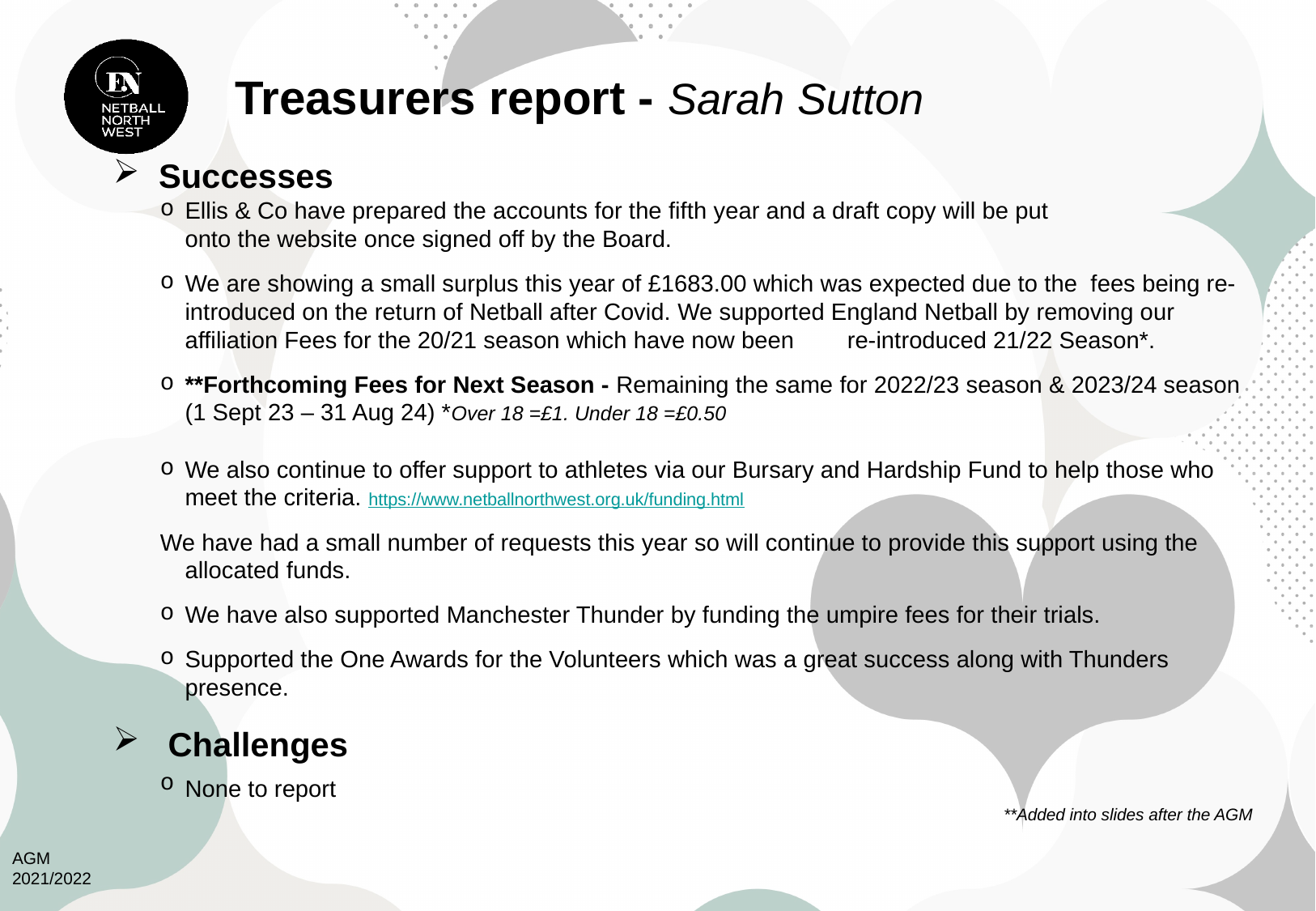

# Treasurers report - Sarah Sutton

Successes
Ellis & Co have prepared the accounts for the fifth year and a draft copy will be put
	onto the website once signed off by the Board.

We are showing a small surplus this year of £1683.00 which was expected due to the  fees being re-introduced on the return of Netball after Covid. We supported England Netball by removing our affiliation Fees for the 20/21 season which have now been        re-introduced 21/22 Season*.

**Forthcoming Fees for Next Season - Remaining the same for 2022/23 season & 2023/24 season (1 Sept 23 – 31 Aug 24) *Over 18 =£1. Under 18 =£0.50

We also continue to offer support to athletes via our Bursary and Hardship Fund to help those who meet the criteria. https://www.netballnorthwest.org.uk/funding.html

We have had a small number of requests this year so will continue to provide this support using the allocated funds.

We have also supported Manchester Thunder by funding the umpire fees for their trials.

Supported the One Awards for the Volunteers which was a great success along with Thunders presence.

 Challenges
None to report
 **Added into slides after the AGM